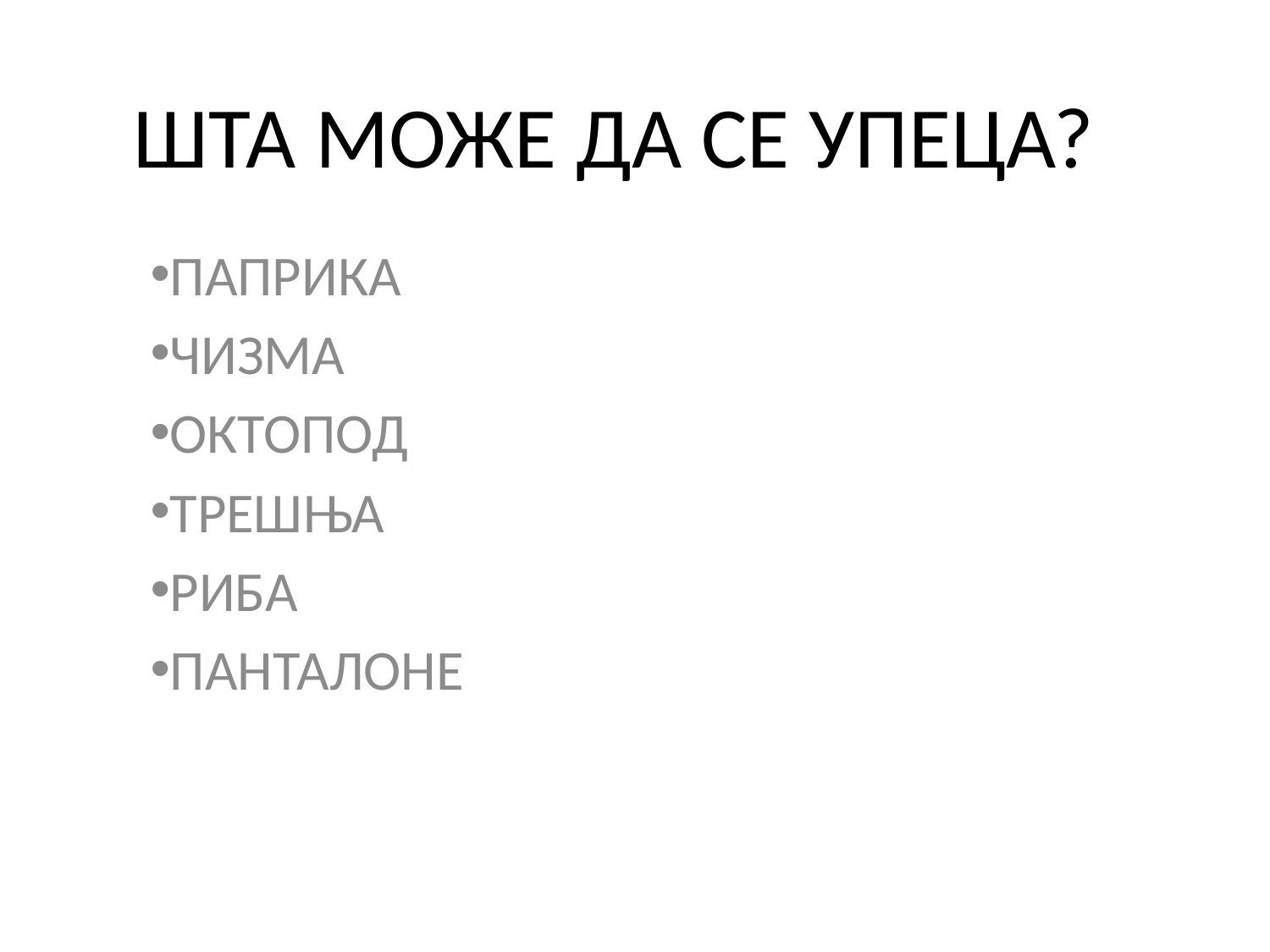

# ШТА МОЖЕ ДА СЕ УПЕЦА?
ПАПРИКА
ЧИЗМА
ОКТОПОД
ТРЕШЊА
РИБА
ПАНТАЛОНЕ